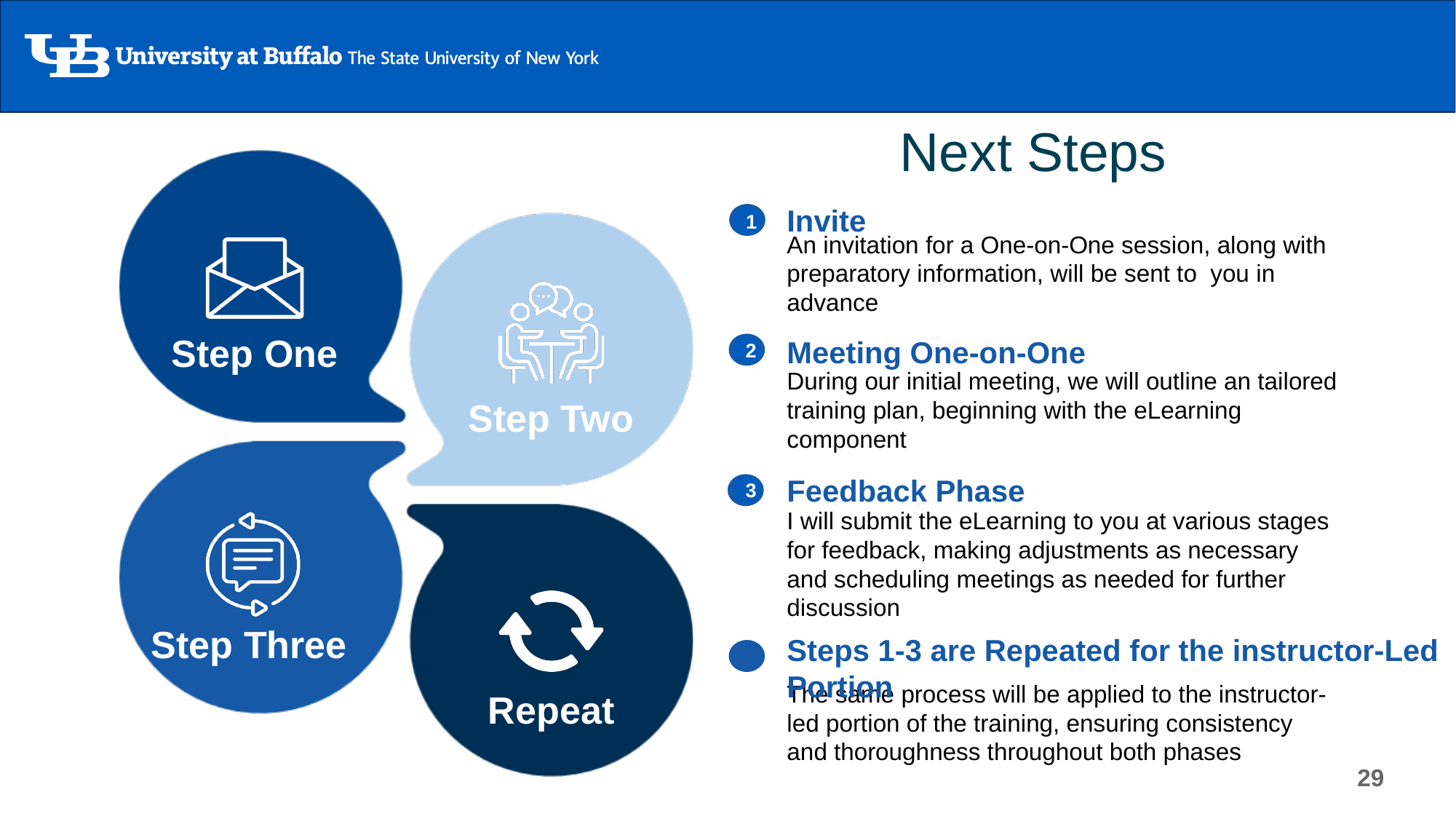

# Next Steps

Invite
An invitation for a One-on-One session, along with preparatory information, will be sent to  you in advance

1

Step One

Step Two
Meeting One-on-One
During our initial meeting, we will outline an tailored training plan, beginning with the eLearning component

2
Feedback Phase
I will submit the eLearning to you at various stages for feedback, making adjustments as necessary and scheduling meetings as needed for further discussion

3

Step Three

Repeat
Steps 1-3 are Repeated for the instructor-Led Portion

The same process will be applied to the instructor-led portion of the training, ensuring consistency and thoroughness throughout both phases
29